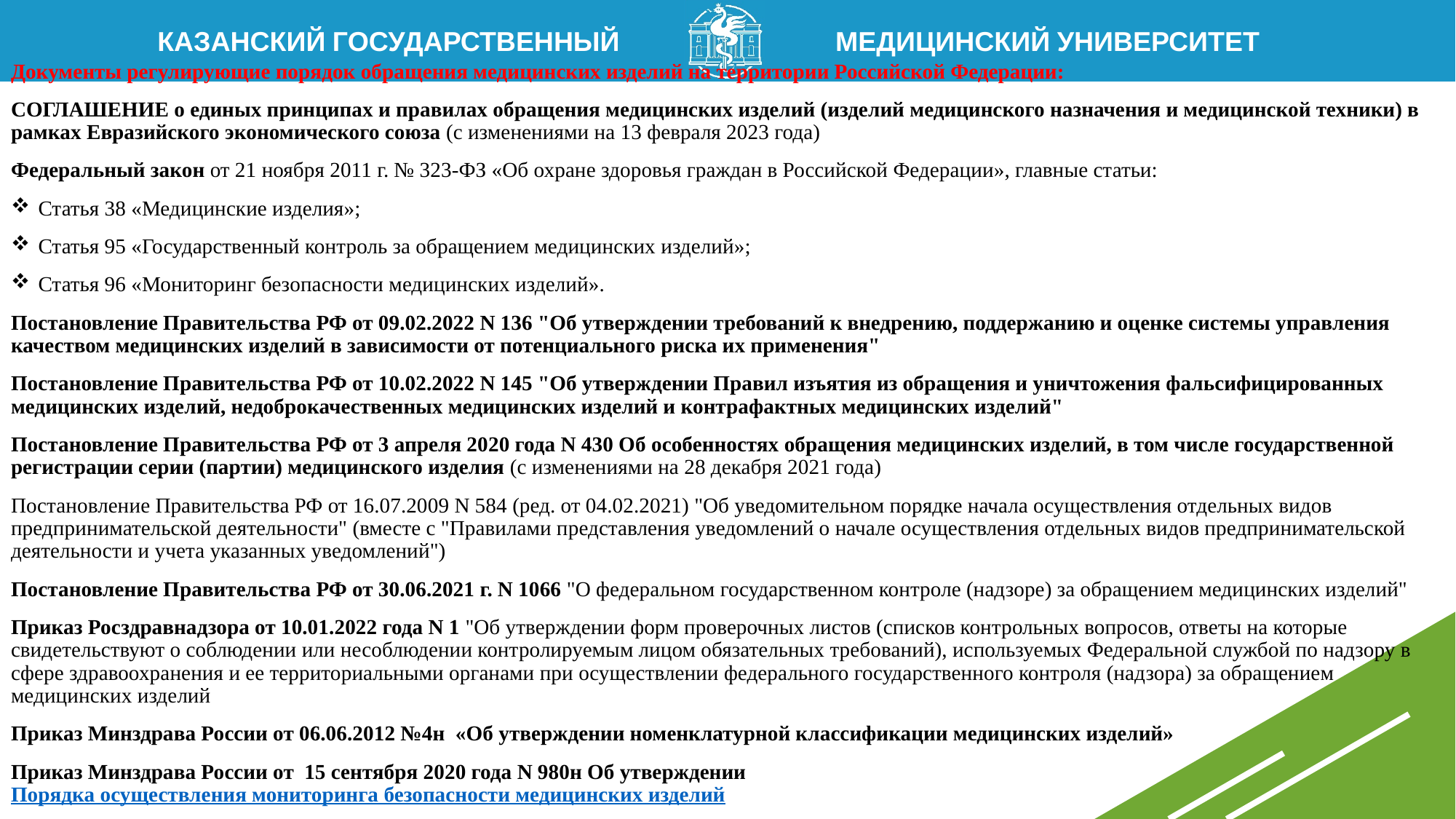

Документы регулирующие порядок обращения медицинских изделий на территории Российской Федерации:
СОГЛАШЕНИЕ о единых принципах и правилах обращения медицинских изделий (изделий медицинского назначения и медицинской техники) в рамках Евразийского экономического союза (с изменениями на 13 февраля 2023 года)
Федеральный закон от 21 ноября 2011 г. № 323-ФЗ «Об охране здоровья граждан в Российской Федерации», главные статьи:
Статья 38 «Медицинские изделия»;
Статья 95 «Государственный контроль за обращением медицинских изделий»;
Статья 96 «Мониторинг безопасности медицинских изделий».
Постановление Правительства РФ от 09.02.2022 N 136 "Об утверждении требований к внедрению, поддержанию и оценке системы управления качеством медицинских изделий в зависимости от потенциального риска их применения"
Постановление Правительства РФ от 10.02.2022 N 145 "Об утверждении Правил изъятия из обращения и уничтожения фальсифицированных медицинских изделий, недоброкачественных медицинских изделий и контрафактных медицинских изделий"
Постановление Правительства РФ от 3 апреля 2020 года N 430 Об особенностях обращения медицинских изделий, в том числе государственной регистрации серии (партии) медицинского изделия (с изменениями на 28 декабря 2021 года)
Постановление Правительства РФ от 16.07.2009 N 584 (ред. от 04.02.2021) "Об уведомительном порядке начала осуществления отдельных видов предпринимательской деятельности" (вместе с "Правилами представления уведомлений о начале осуществления отдельных видов предпринимательской деятельности и учета указанных уведомлений")
Постановление Правительства РФ от 30.06.2021 г. N 1066 "О федеральном государственном контроле (надзоре) за обращением медицинских изделий"
Приказ Росздравнадзора от 10.01.2022 года N 1 "Об утверждении форм проверочных листов (списков контрольных вопросов, ответы на которые свидетельствуют о соблюдении или несоблюдении контролируемым лицом обязательных требований), используемых Федеральной службой по надзору в сфере здравоохранения и ее территориальными органами при осуществлении федерального государственного контроля (надзора) за обращением медицинских изделий
Приказ Минздрава России от 06.06.2012 №4н  «Об утверждении номенклатурной классификации медицинских изделий»
Приказ Минздрава России от  15 сентября 2020 года N 980н Об утверждении Порядка осуществления мониторинга безопасности медицинских изделий